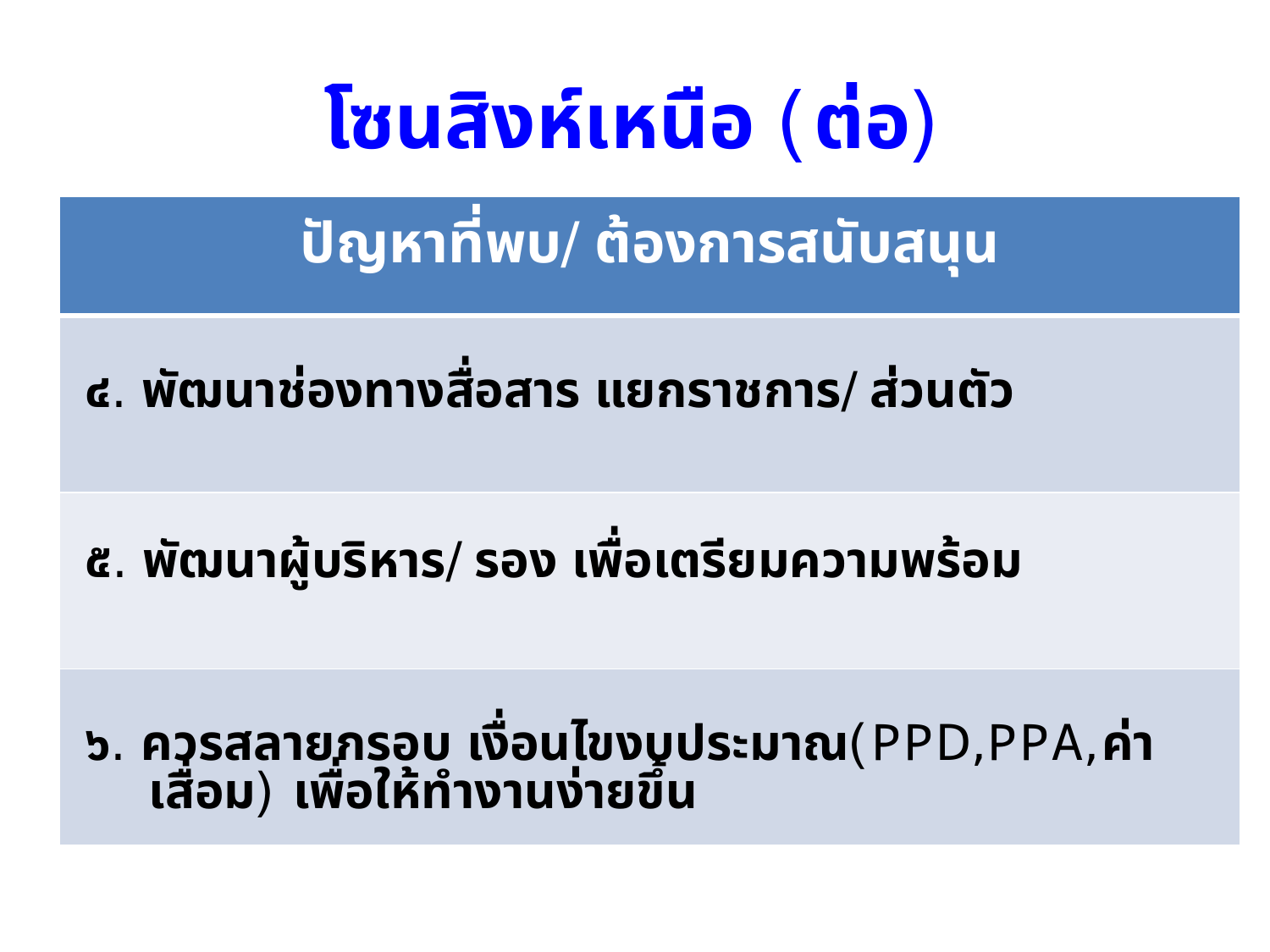

# โซนสิงห์เหนือ (ต่อ)
| ปัญหาที่พบ/ต้องการสนับสนุน |
| --- |
| ๔. พัฒนาช่องทางสื่อสาร แยกราชการ/ส่วนตัว |
| ๕. พัฒนาผู้บริหาร/รอง เพื่อเตรียมความพร้อม |
| ๖. ควรสลายกรอบ เงื่อนไขงบประมาณ(PPD,PPA,ค่าเสื่อม) เพื่อให้ทำงานง่ายขึ้น |